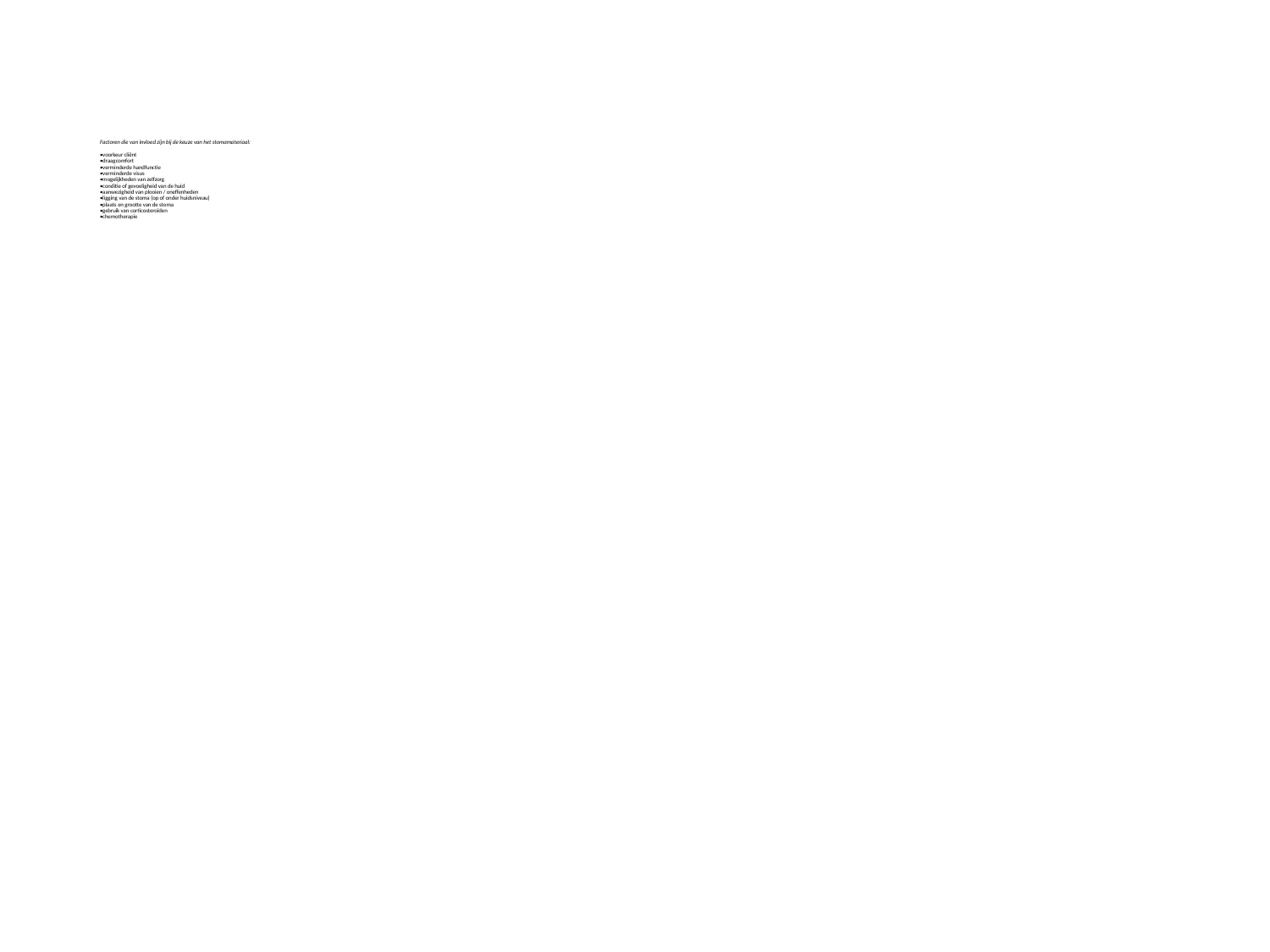

# Factoren die van invloed zijn bij de keuze van het stomamateriaal: •voorkeur cliënt •draagcomfort •verminderde handfunctie •verminderde visus •mogelijkheden van zelfzorg •conditie of gevoeligheid van de huid •aanwezigheid van plooien / oneffenheden •ligging van de stoma (op of onder huidsniveau) •plaats en grootte van de stoma •gebruik van corticosteroïden •chemotherapie